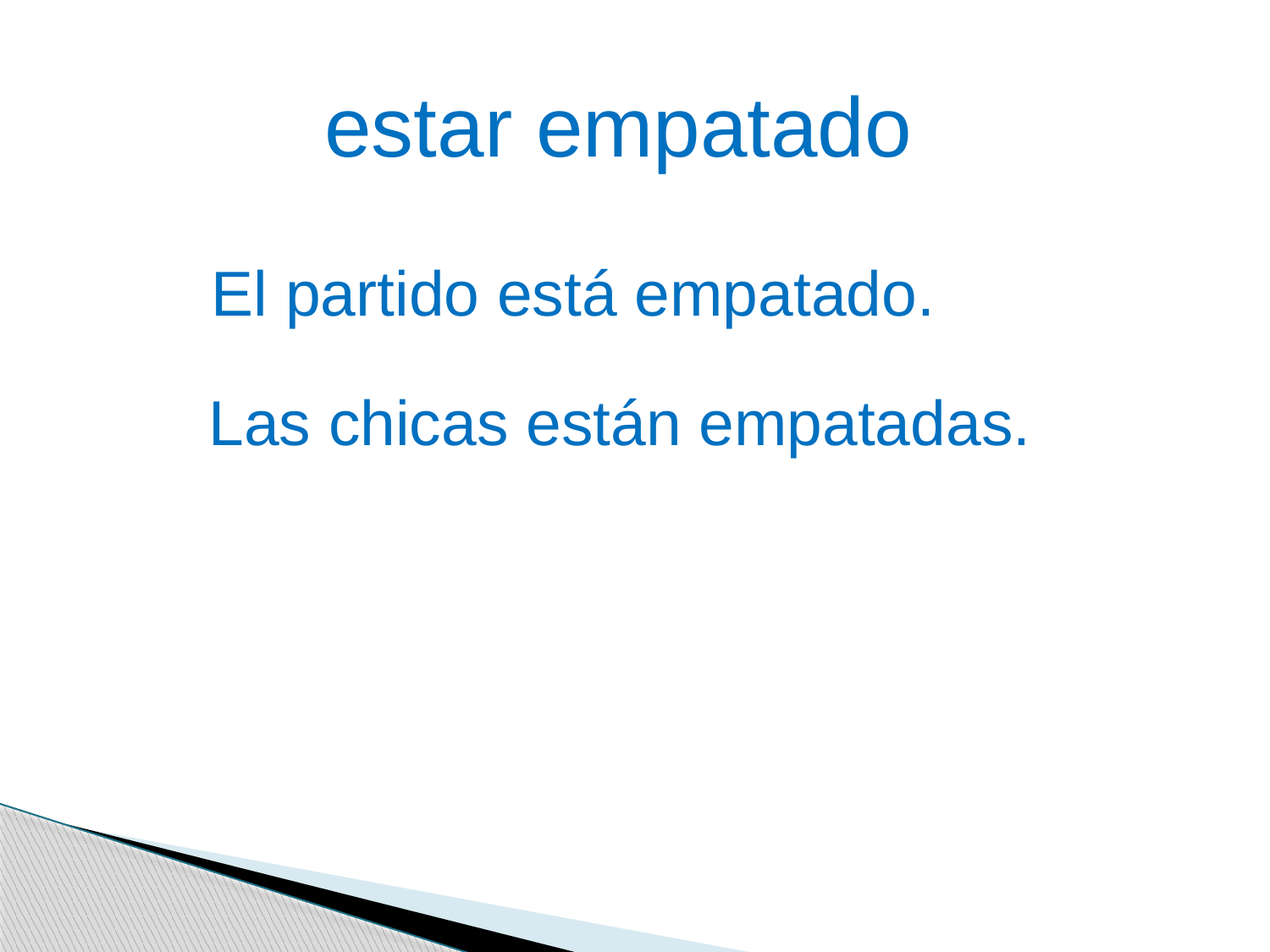

estar empatado
El partido está empatado.
Las chicas están empatadas.